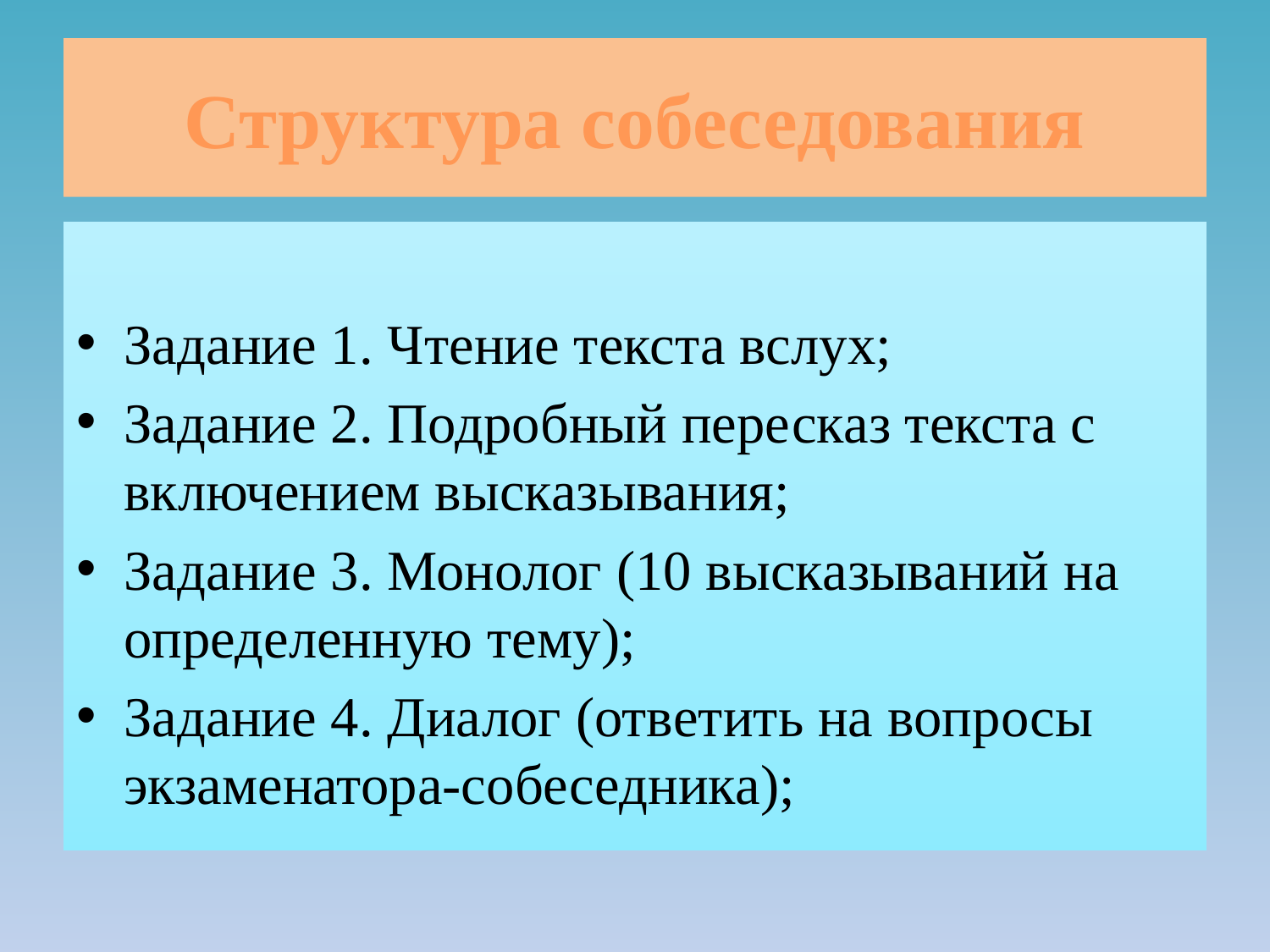

# Структура собеседования

Задание 1. Чтение текста вслух;
Задание 2. Подробный пересказ текста с включением высказывания;
Задание 3. Монолог (10 высказываний на определенную тему);
Задание 4. Диалог (ответить на вопросы экзаменатора-собеседника);